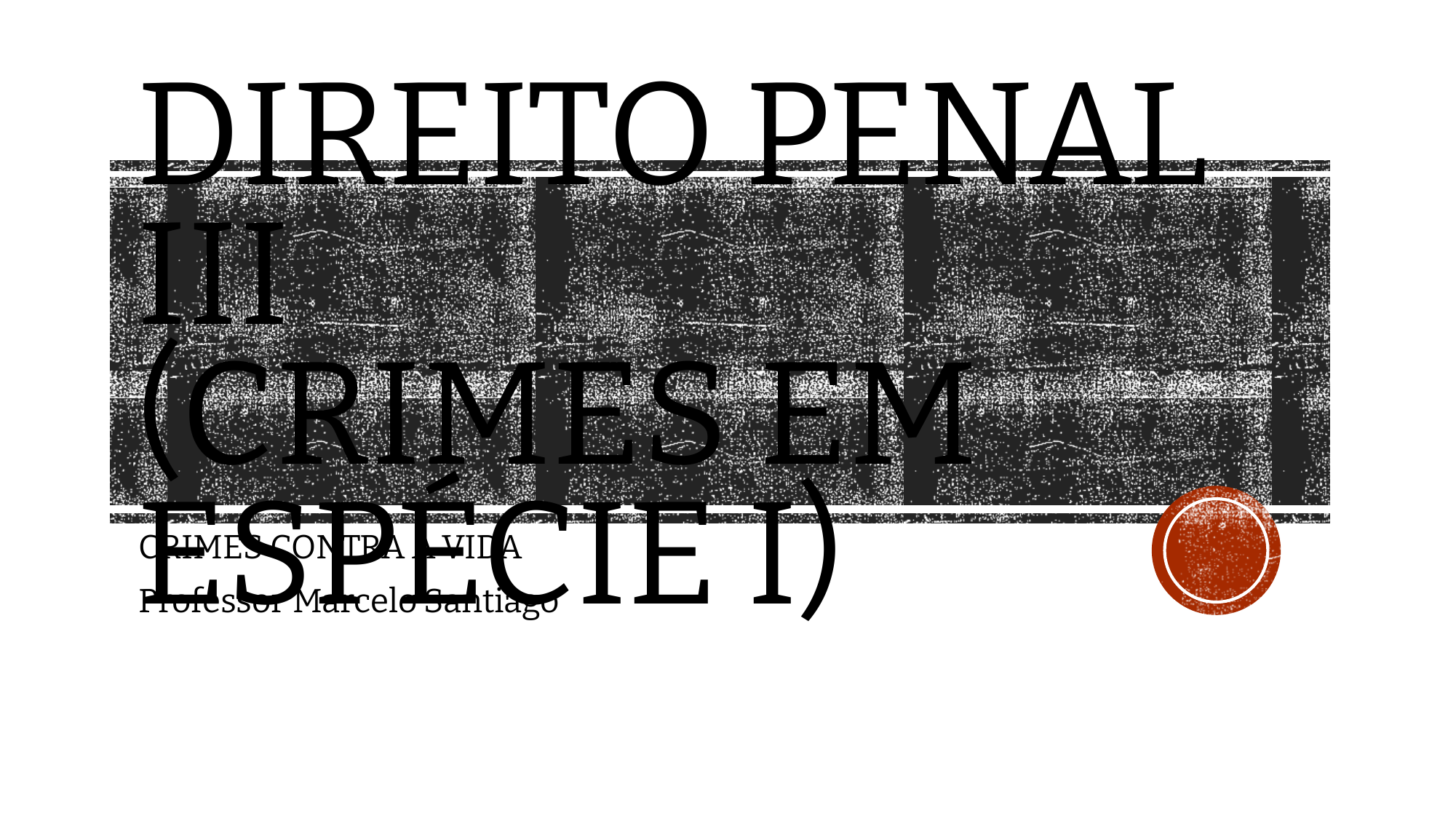

# Direito Penal III (Crimes em Espécie I)
CRIMES CONTRA A VIDA
Professor Marcelo Santiago